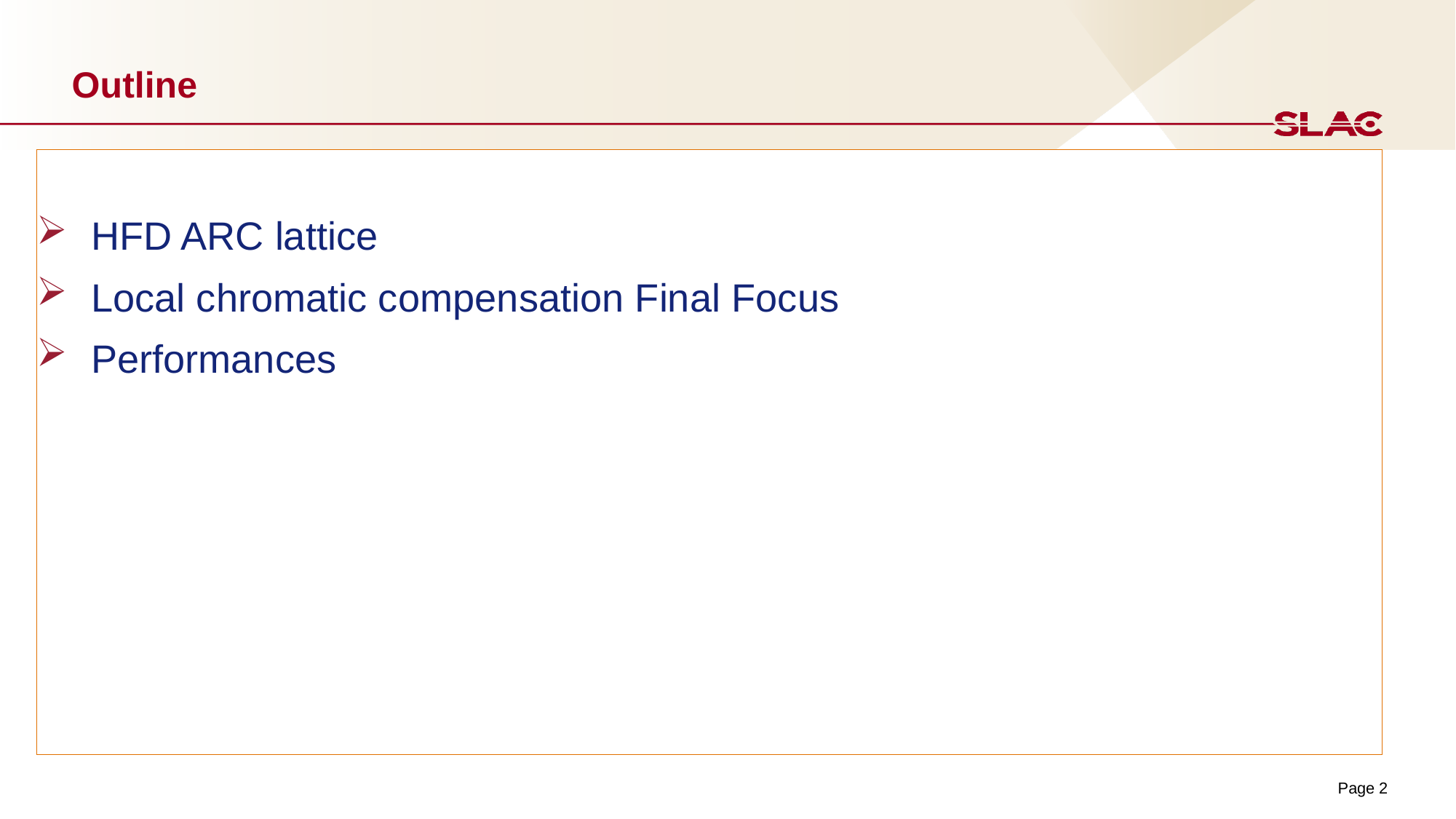

# Outline

HFD ARC lattice
Local chromatic compensation Final Focus
Performances
Page 2